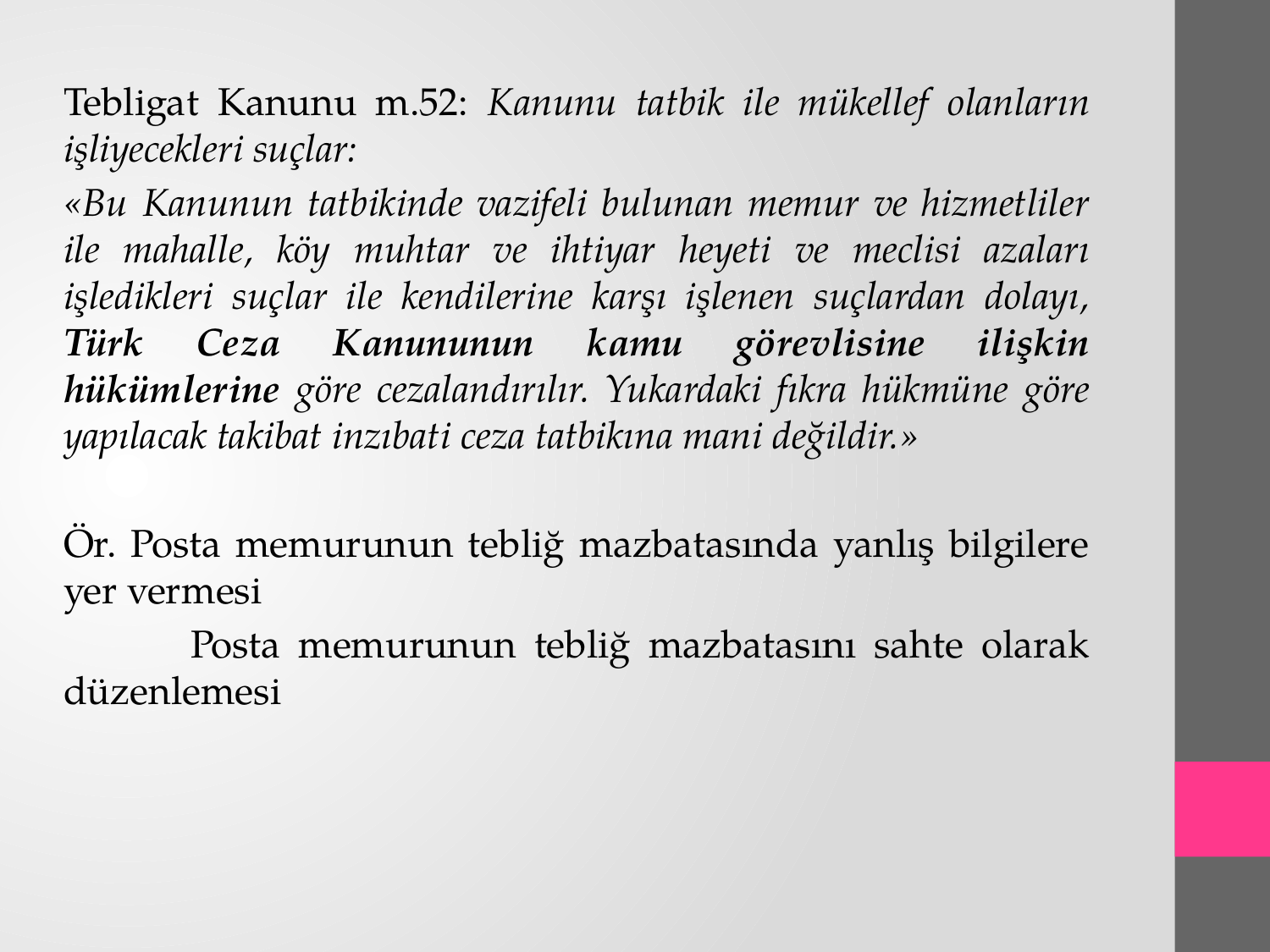

Tebligat Kanunu m.52: Kanunu tatbik ile mükellef olanların işliyecekleri suçlar:
«Bu Kanunun tatbikinde vazifeli bulunan memur ve hizmetliler ile mahalle, köy muhtar ve ihtiyar heyeti ve meclisi azaları işledikleri suçlar ile kendilerine karşı işlenen suçlardan dolayı, Türk Ceza Kanununun kamu görevlisine ilişkin hükümlerine göre cezalandırılır. Yukardaki fıkra hükmüne göre yapılacak takibat inzıbati ceza tatbikına mani değildir.»

Ör. Posta memurunun tebliğ mazbatasında yanlış bilgilere yer vermesi
	Posta memurunun tebliğ mazbatasını sahte olarak düzenlemesi